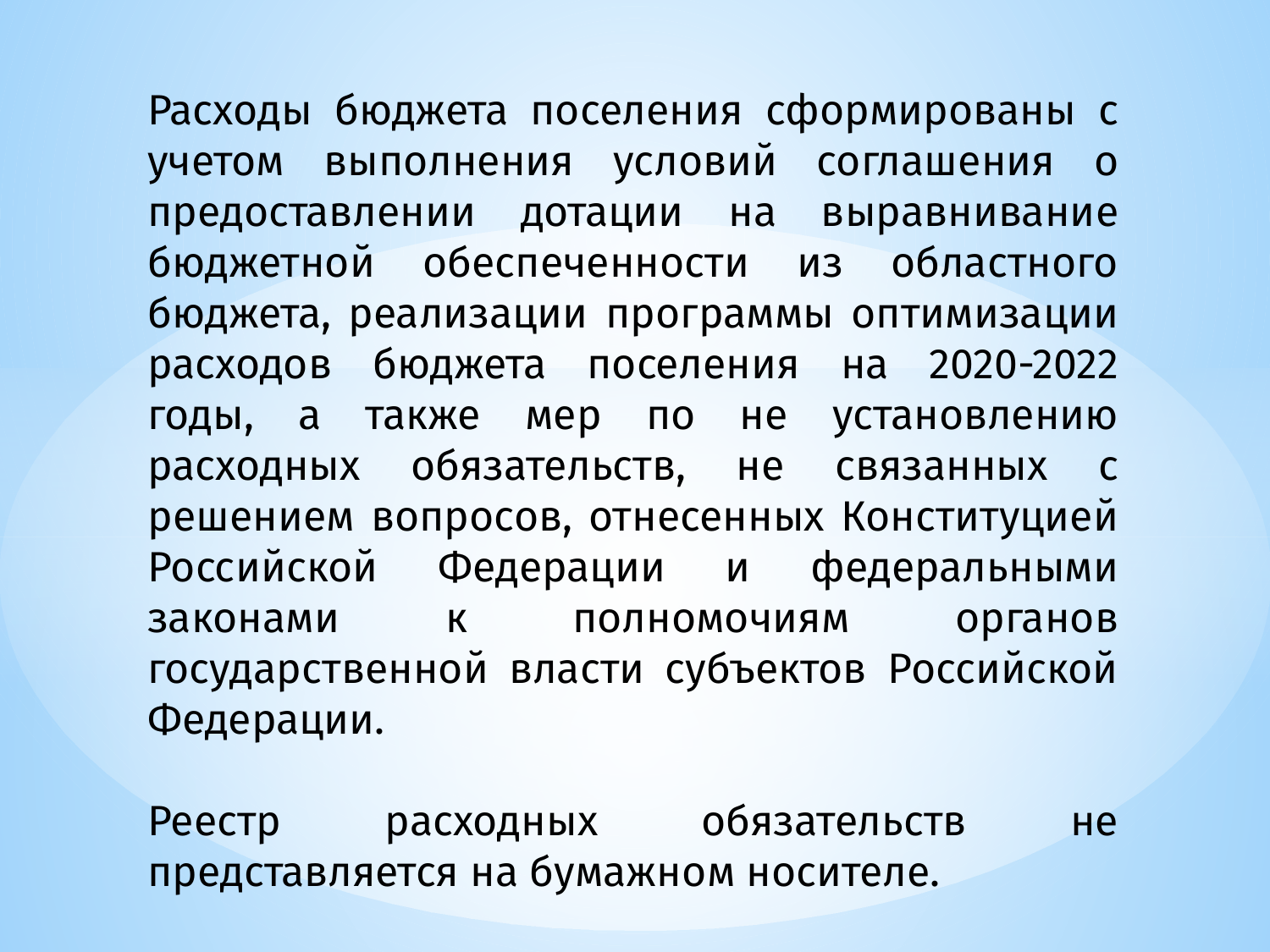

# Расходы бюджета поселения сформированы с учетом выполнения условий соглашения о предоставлении дотации на выравнивание бюджетной обеспеченности из областного бюджета, реализации программы оптимизации расходов бюджета поселения на 2020-2022 годы, а также мер по не установлению расходных обязательств, не связанных с решением вопросов, отнесенных Конституцией Российской Федерации и федеральными законами к полномочиям органов государственной власти субъектов Российской Федерации. Реестр расходных обязательств не представляется на бумажном носителе.